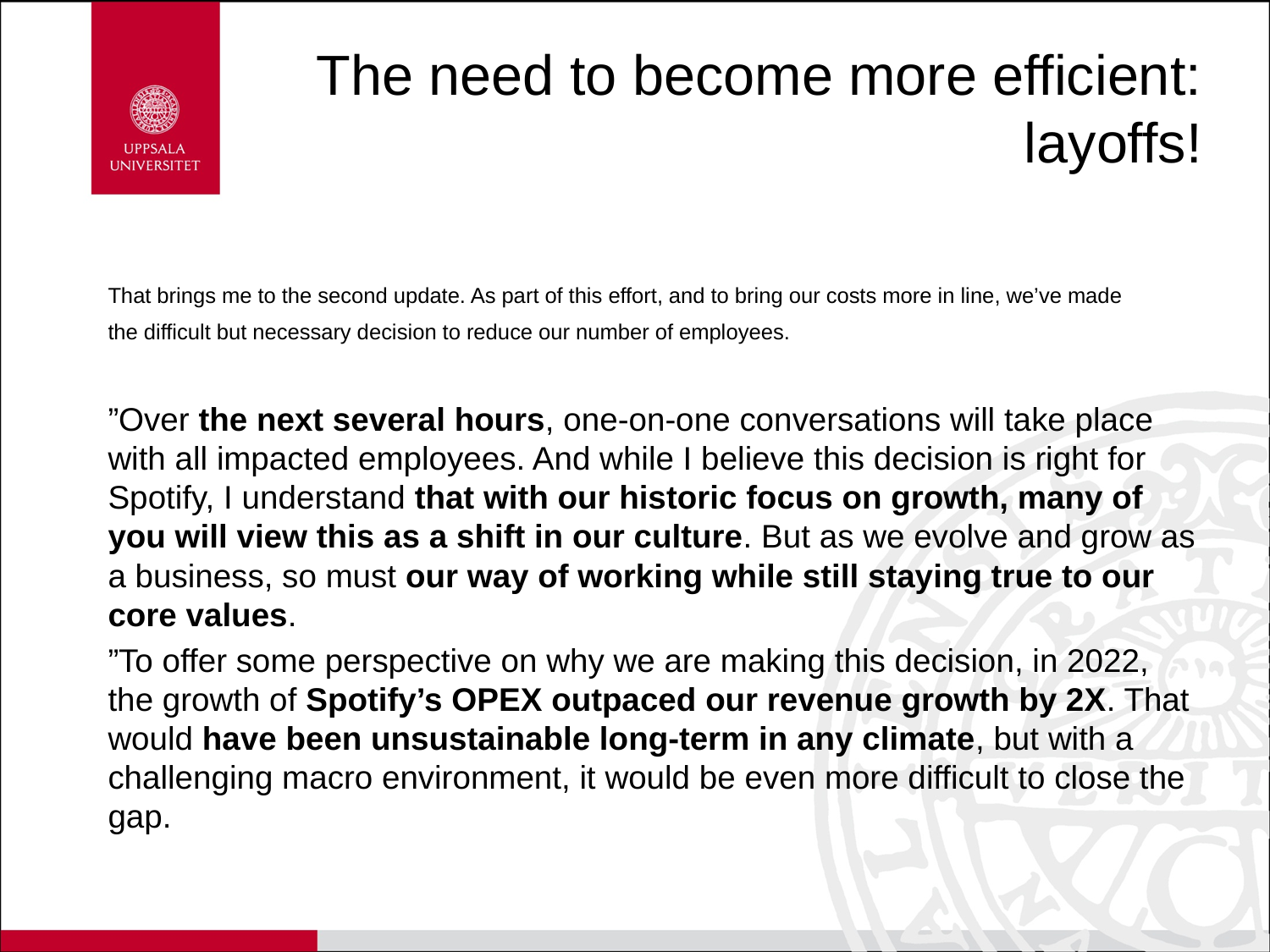

# The need to become more efficient: layoffs!
That brings me to the second update. As part of this effort, and to bring our costs more in line, we’ve made the difficult but necessary decision to reduce our number of employees.

”Over the next several hours, one-on-one conversations will take place with all impacted employees. And while I believe this decision is right for Spotify, I understand that with our historic focus on growth, many of you will view this as a shift in our culture. But as we evolve and grow as a business, so must our way of working while still staying true to our core values.
”To offer some perspective on why we are making this decision, in 2022, the growth of Spotify’s OPEX outpaced our revenue growth by 2X. That would have been unsustainable long-term in any climate, but with a challenging macro environment, it would be even more difficult to close the gap.